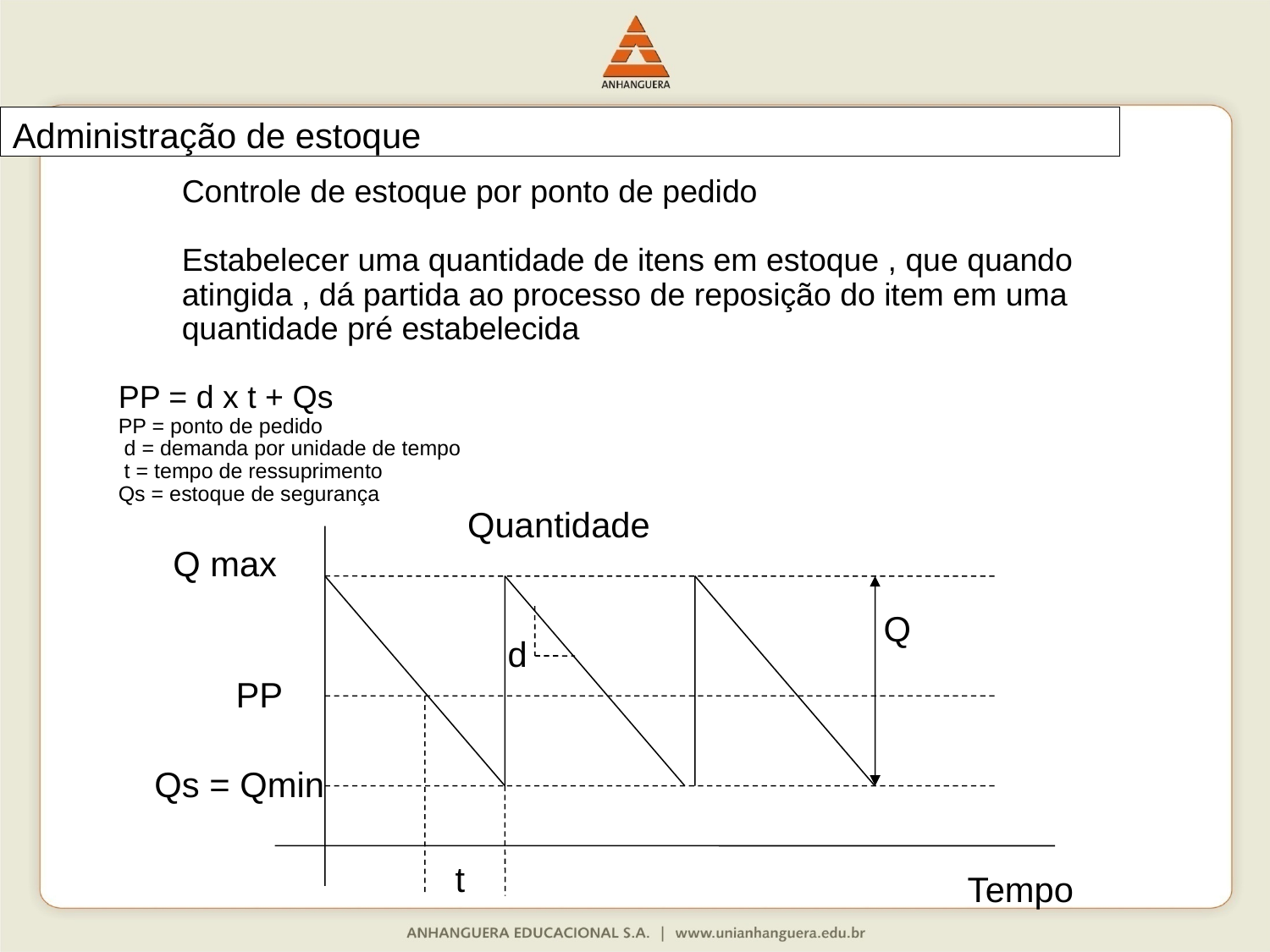

# Administração de estoque
	Controle de estoque por ponto de pedido

	Estabelecer uma quantidade de itens em estoque , que quando atingida , dá partida ao processo de reposição do item em uma quantidade pré estabelecida

PP = d x t + Qs
PP = ponto de pedido
 d = demanda por unidade de tempo
 t = tempo de ressuprimento
Qs = estoque de segurança

Quantidade

Q max

Q

d

PP

Qs = Qmin

t
Tempo